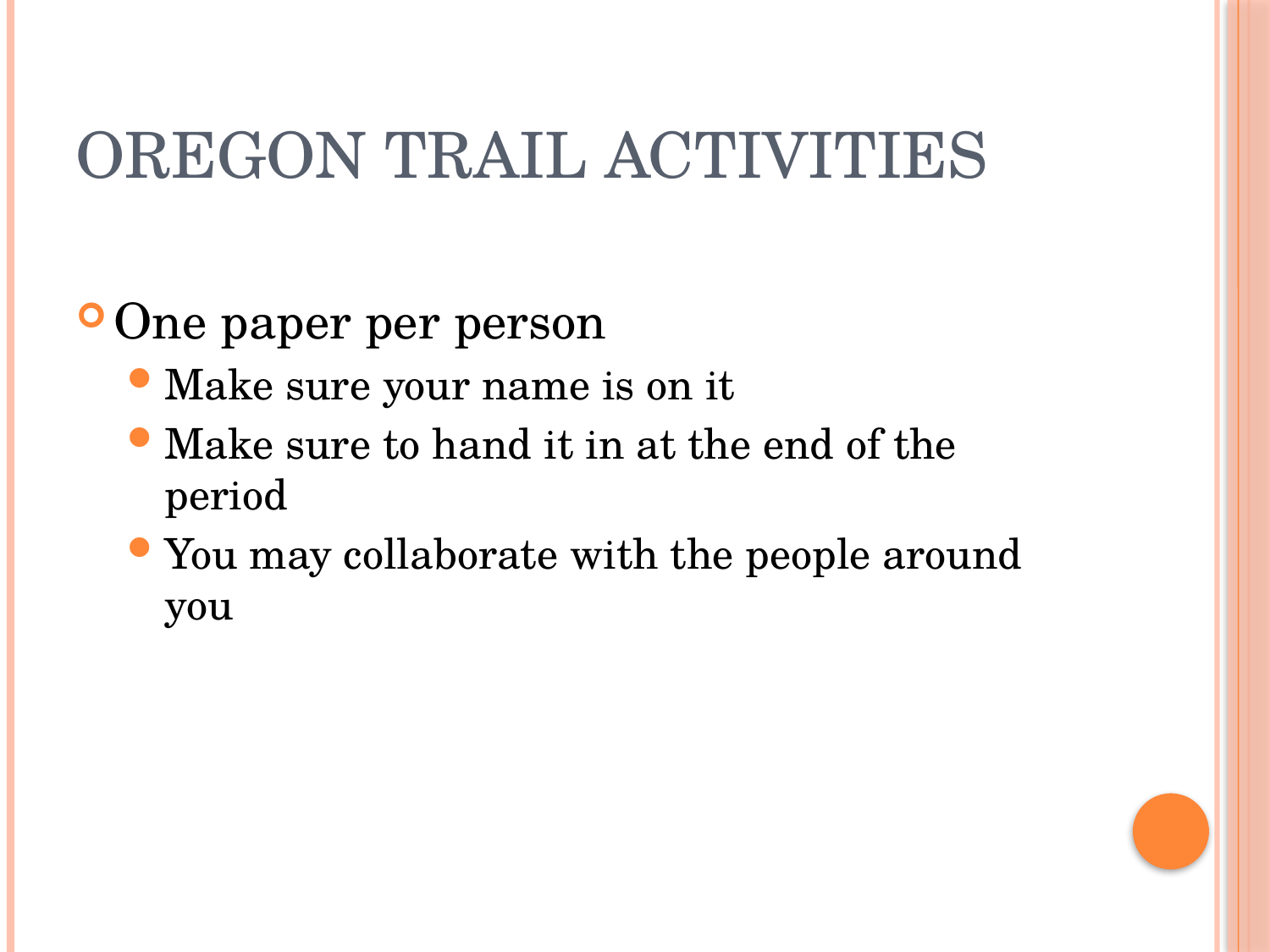

# Oregon Trail Activities

One paper per person
Make sure your name is on it
Make sure to hand it in at the end of the period
You may collaborate with the people around you